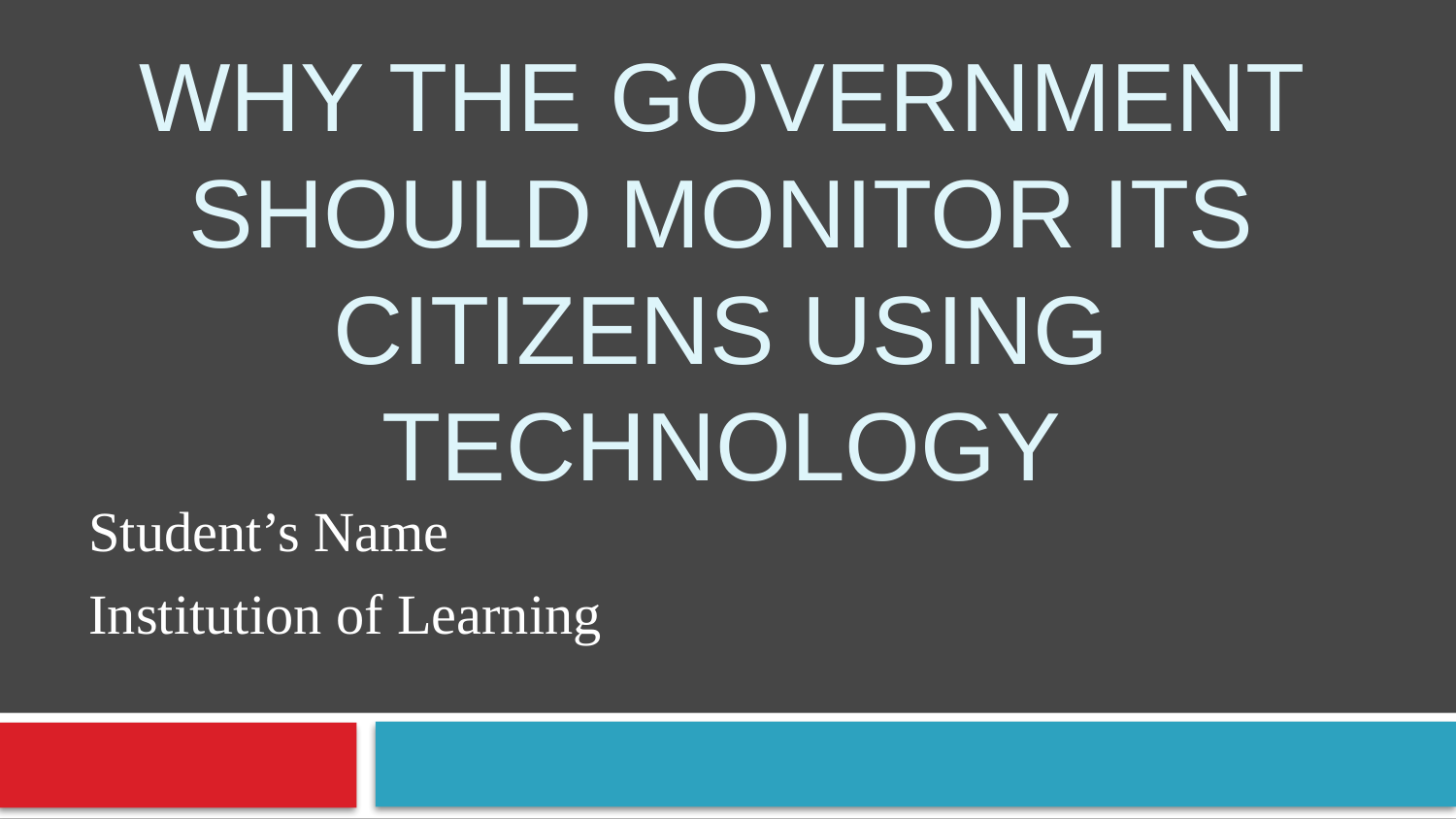

# Why the government should monitor its citizens using technology
Student’s Name
Institution of Learning